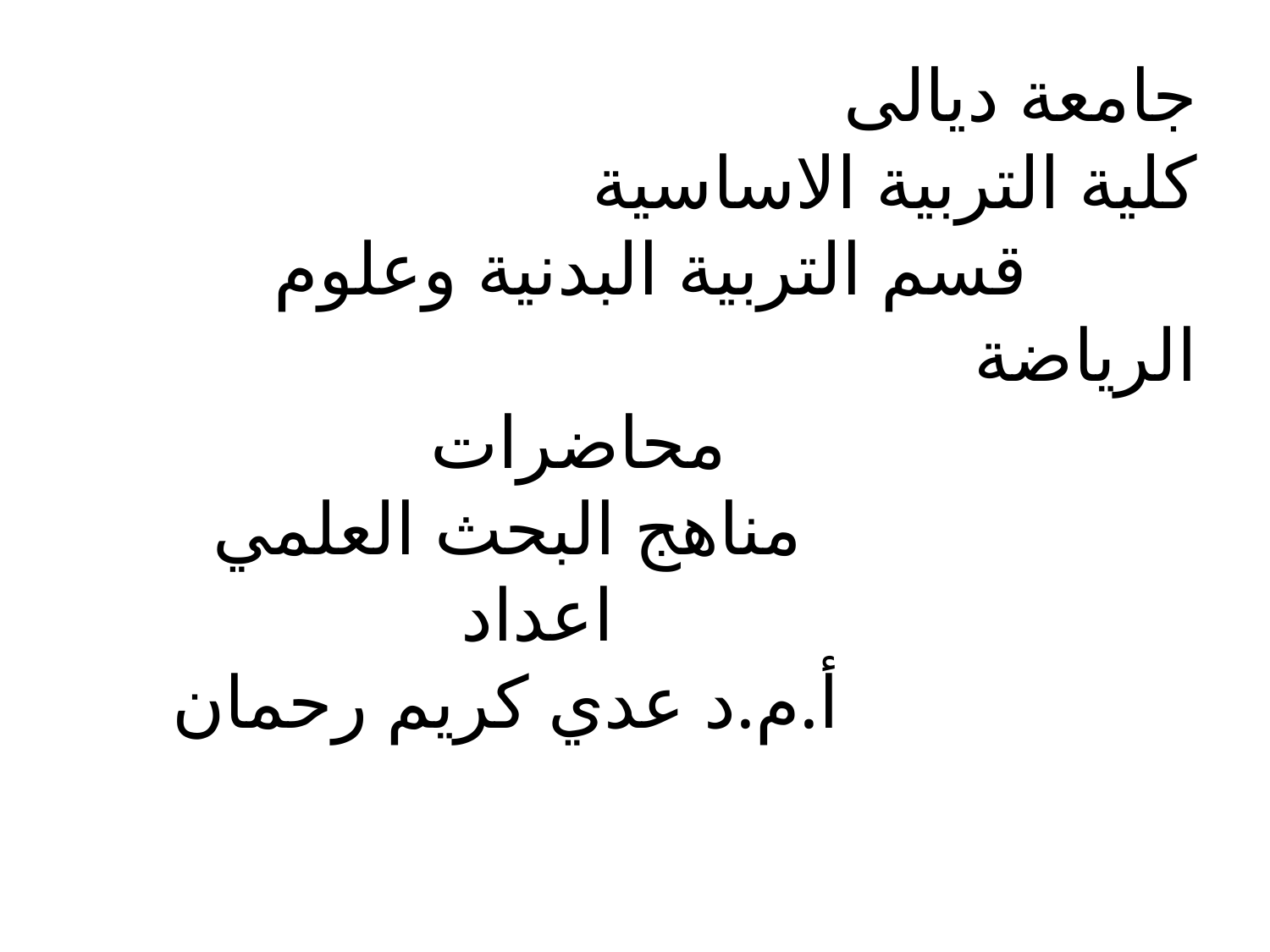

# جامعة ديالى كلية التربية الاساسية                                     قسم التربية البدنية وعلوم الرياضة محاضرات مناهج البحث العلمي اعداد أ.م.د عدي كريم رحمان